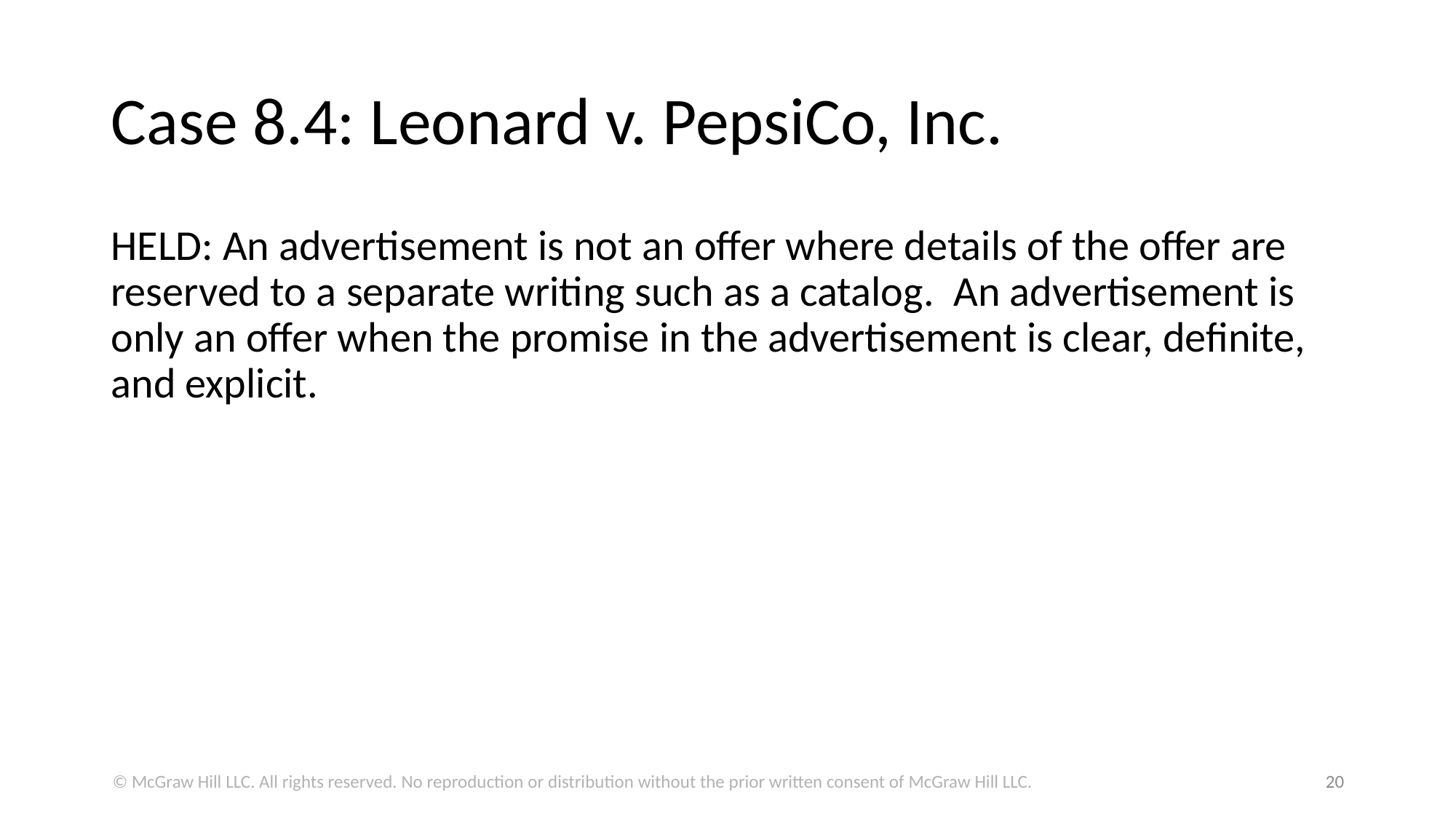

# Case 8.4: Leonard v. PepsiCo, Inc.
HELD: An advertisement is not an offer where details of the offer are reserved to a separate writing such as a catalog.  An advertisement is only an offer when the promise in the advertisement is clear, definite, and explicit.
© McGraw Hill LLC. All rights reserved. No reproduction or distribution without the prior written consent of McGraw Hill LLC.
20